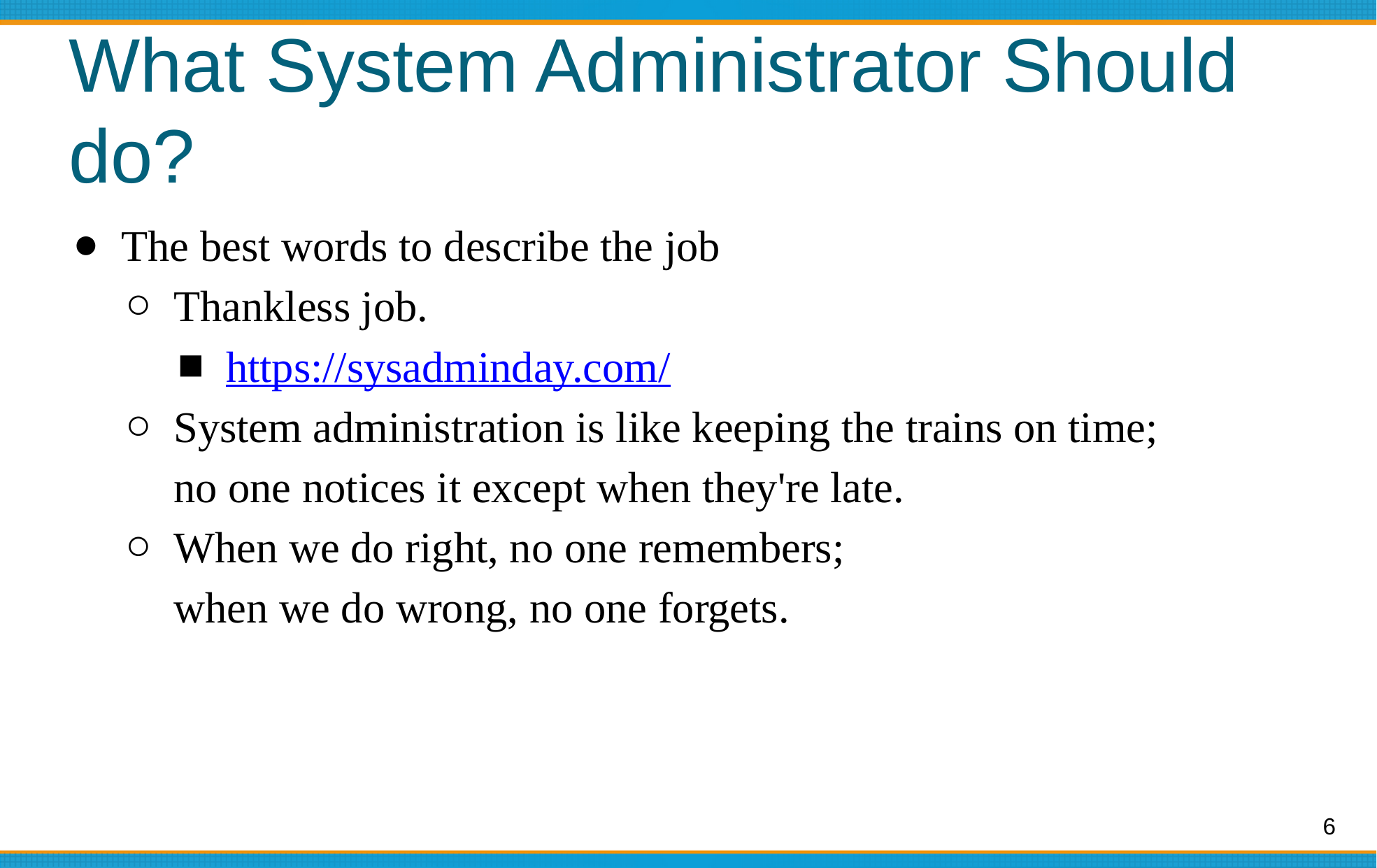

# What System Administrator Should do?
The best words to describe the job
Thankless job.
https://sysadminday.com/
System administration is like keeping the trains on time;
no one notices it except when they're late.
When we do right, no one remembers;
when we do wrong, no one forgets.

6